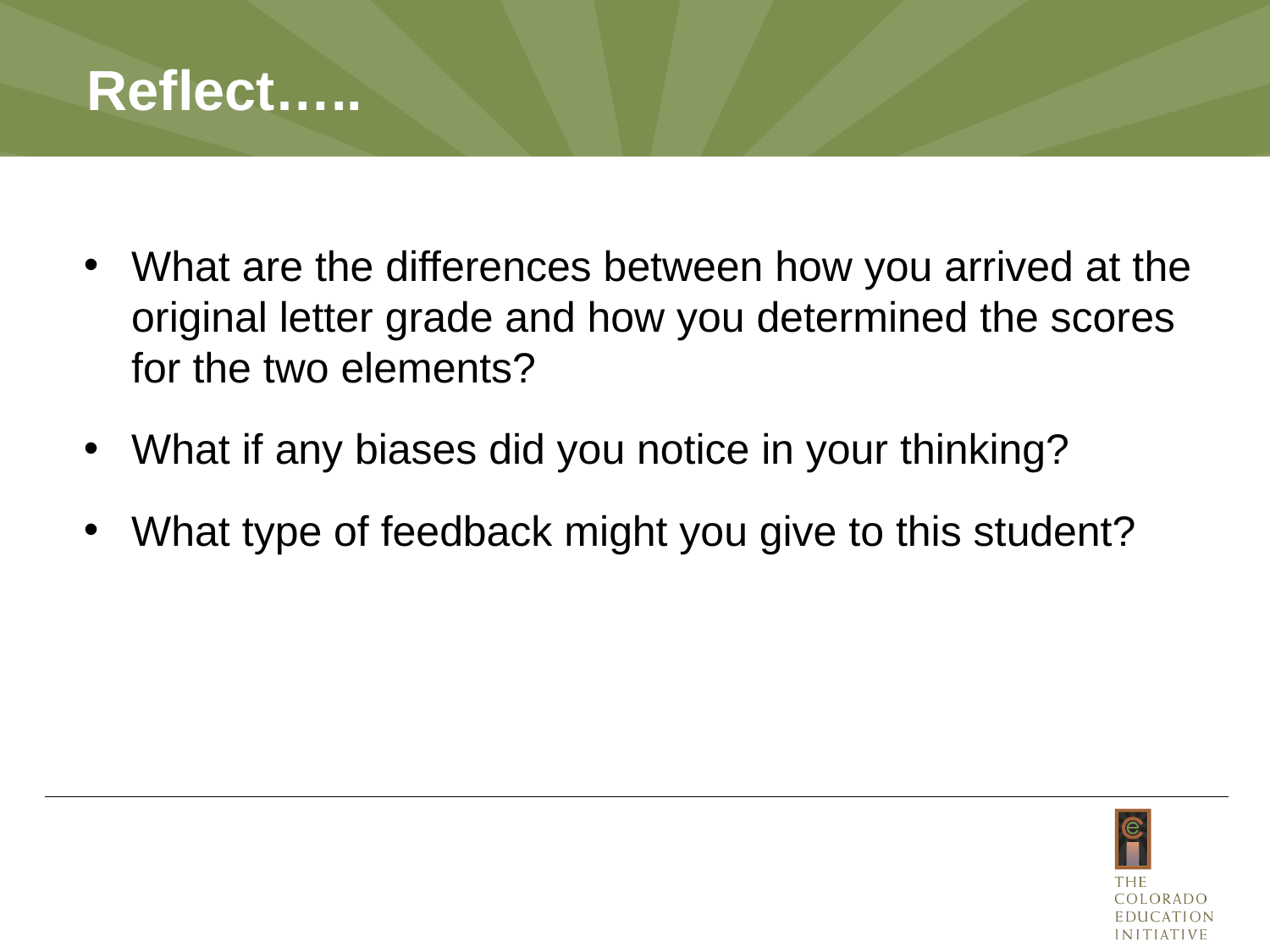

# Reflect…..
What are the differences between how you arrived at the original letter grade and how you determined the scores for the two elements?

What if any biases did you notice in your thinking?

What type of feedback might you give to this student?